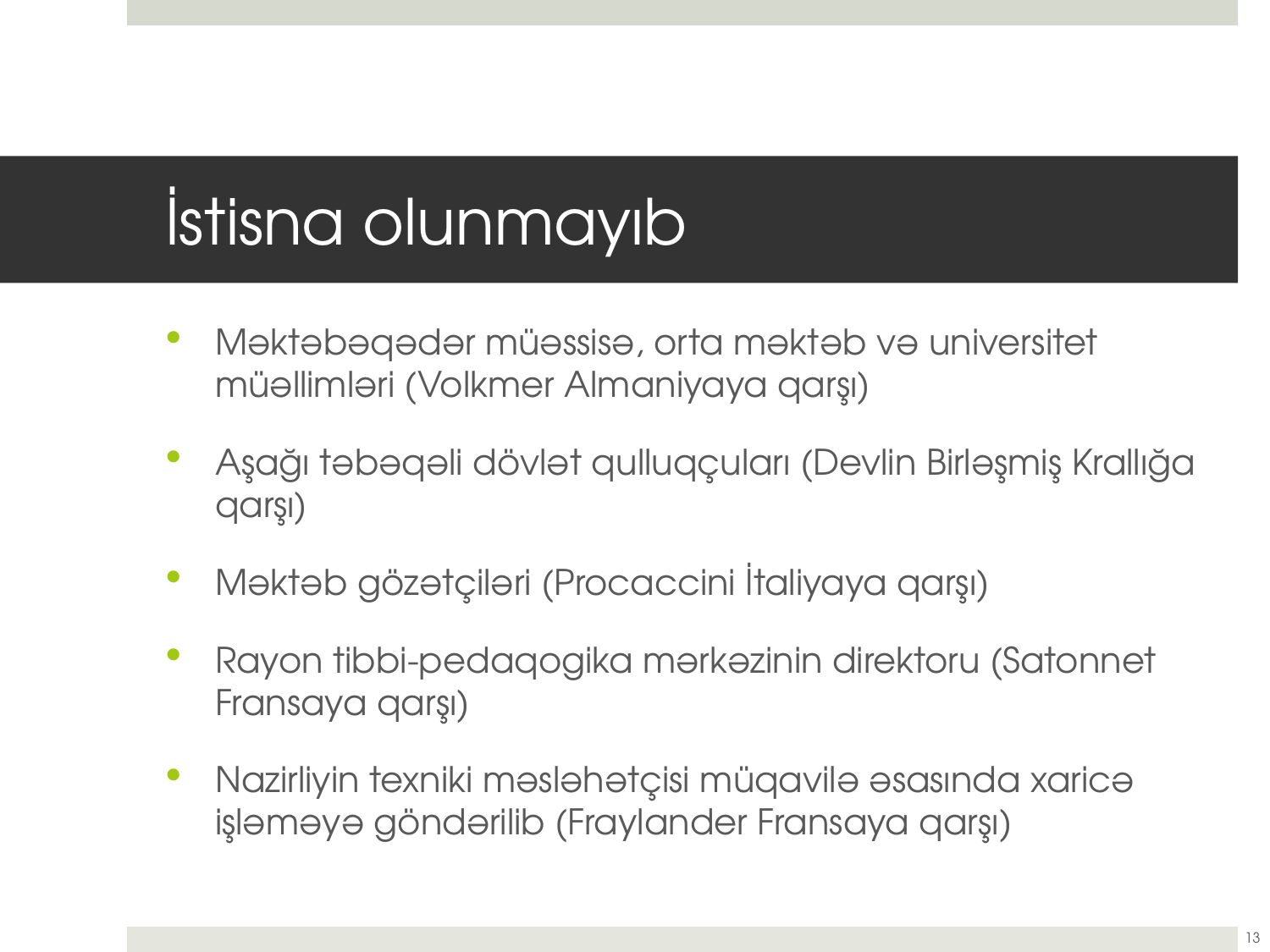

# İstisna olunmayıb
Məktəbəqədər müəssisə, orta məktəb və universitet müəllimləri (Volkmer Almaniyaya qarşı)
Aşağı təbəqəli dövlət qulluqçuları (Devlin Birləşmiş Krallığa qarşı)
Məktəb gözətçiləri (Procaccini İtaliyaya qarşı)
Rayon tibbi-pedaqogika mərkəzinin direktoru (Satonnet Fransaya qarşı)
Nazirliyin texniki məsləhətçisi müqavilə əsasında xaricə işləməyə göndərilib (Fraylander Fransaya qarşı)

13